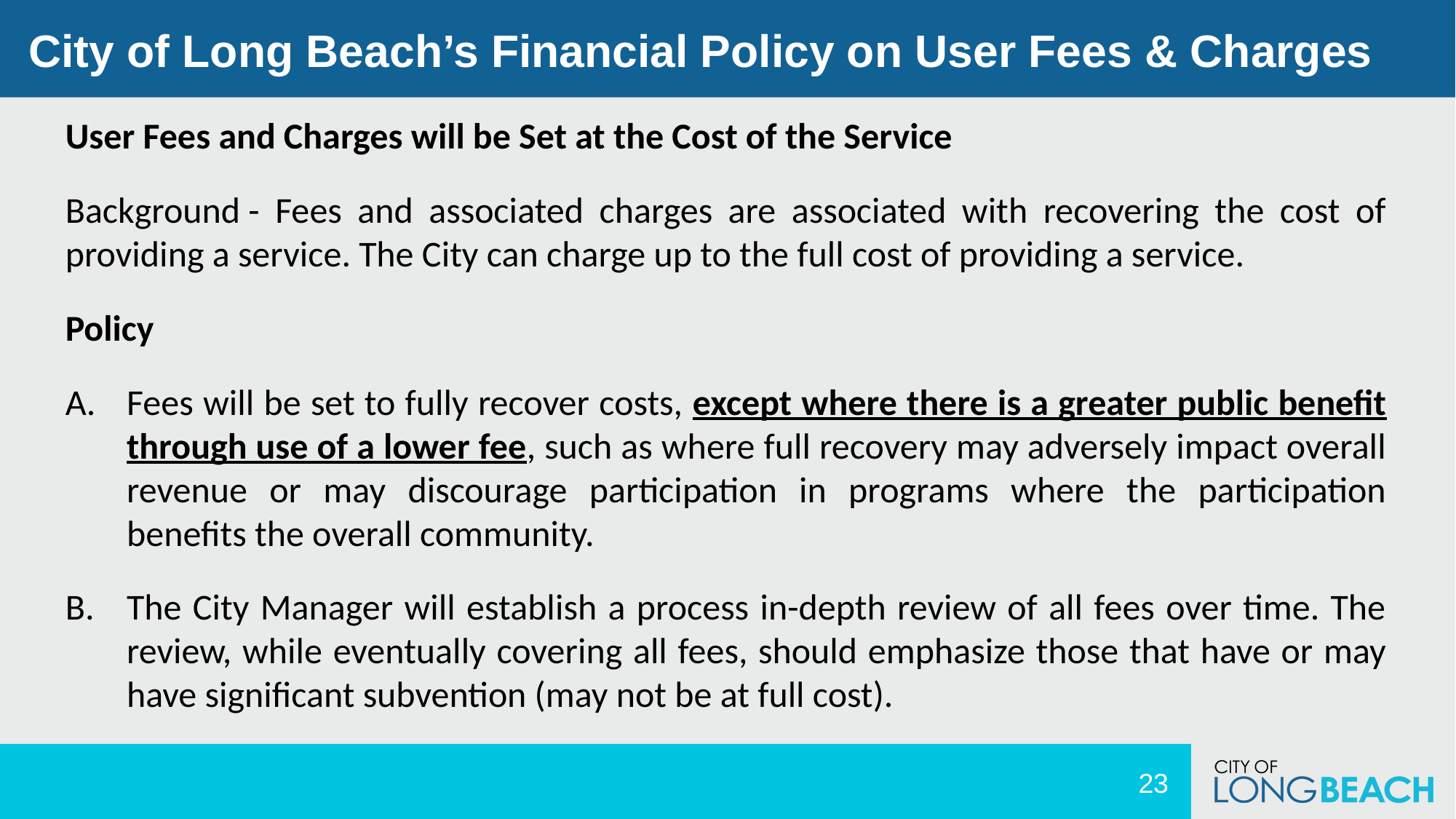

City of Long Beach’s Financial Policy on User Fees & Charges
User Fees and Charges will be Set at the Cost of the Service
Background - Fees and associated charges are associated with recovering the cost of providing a service. The City can charge up to the full cost of providing a service.
Policy
Fees will be set to fully recover costs, except where there is a greater public benefit through use of a lower fee, such as where full recovery may adversely impact overall revenue or may discourage participation in programs where the participation benefits the overall community.
The City Manager will establish a process in-depth review of all fees over time. The review, while eventually covering all fees, should emphasize those that have or may have significant subvention (may not be at full cost).

23